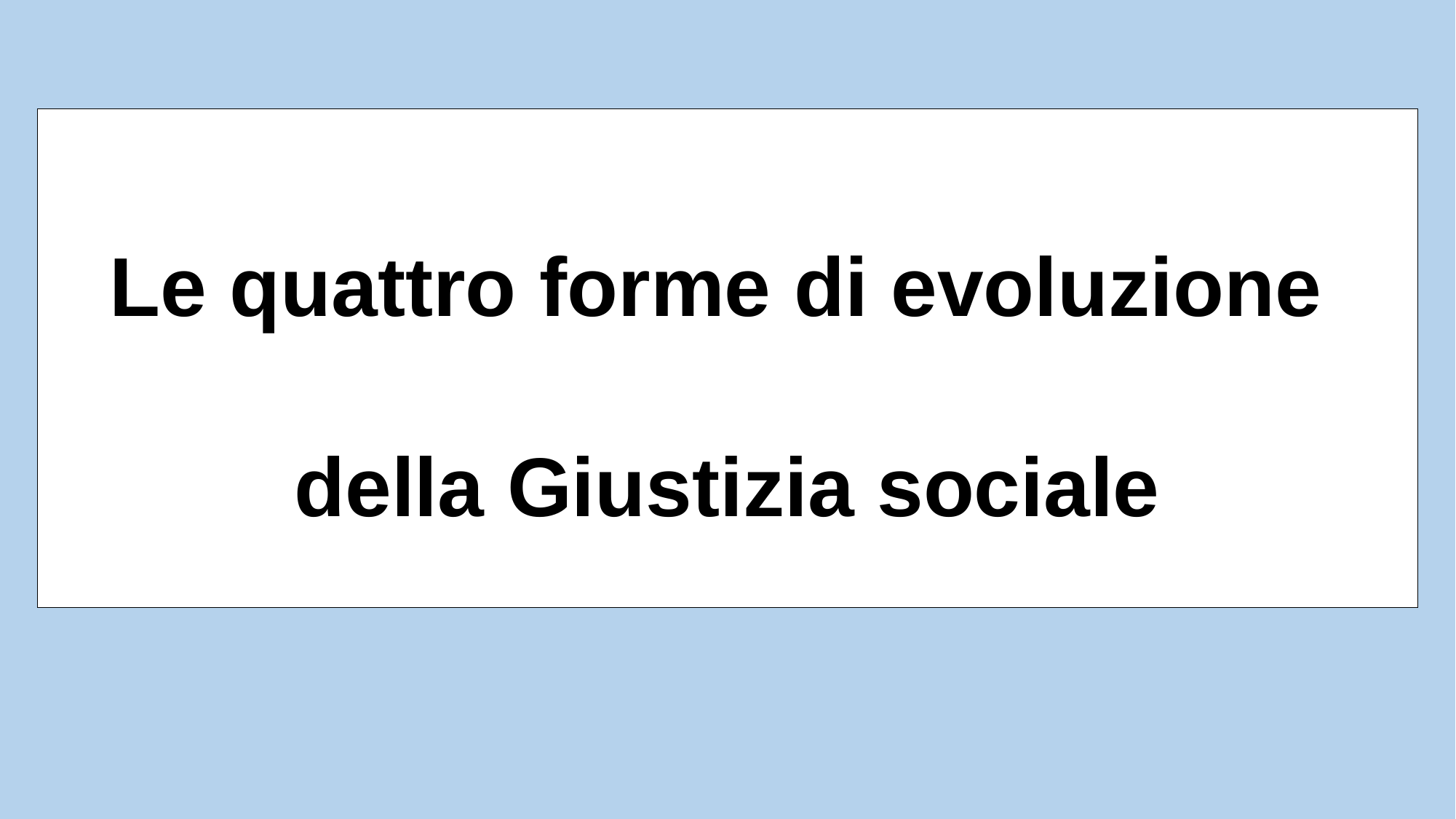

# Le quattro forme di evoluzione della Giustizia sociale